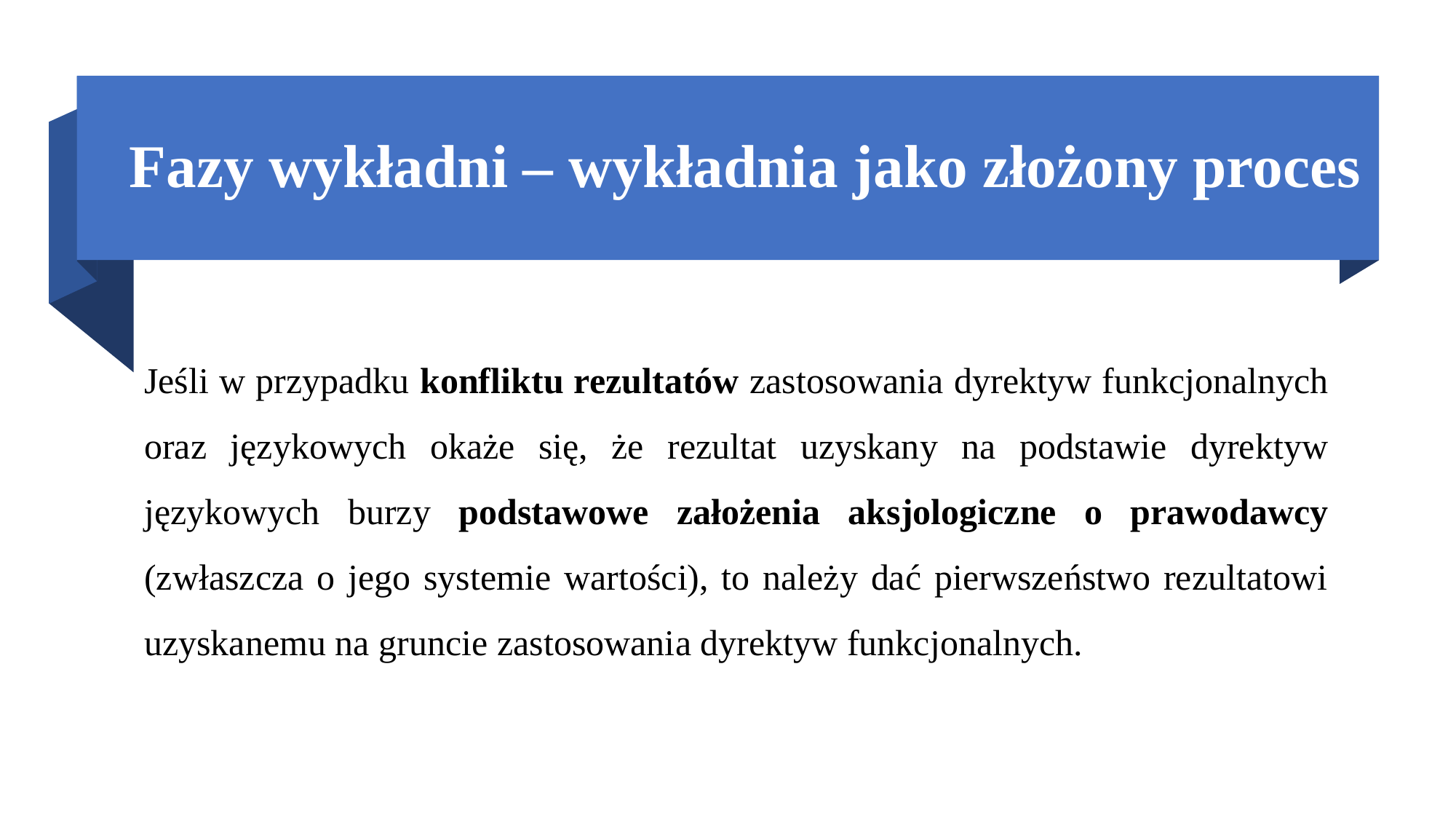

# Fazy wykładni – wykładnia jako złożony proces

Jeśli w przypadku konfliktu rezultatów zastosowania dyrektyw funkcjonalnych oraz językowych okaże się, że rezultat uzyskany na podstawie dyrektyw językowych burzy podstawowe założenia aksjologiczne o prawodawcy (zwłaszcza o jego systemie wartości), to należy dać pierwszeństwo rezultatowi uzyskanemu na gruncie zastosowania dyrektyw funkcjonalnych.